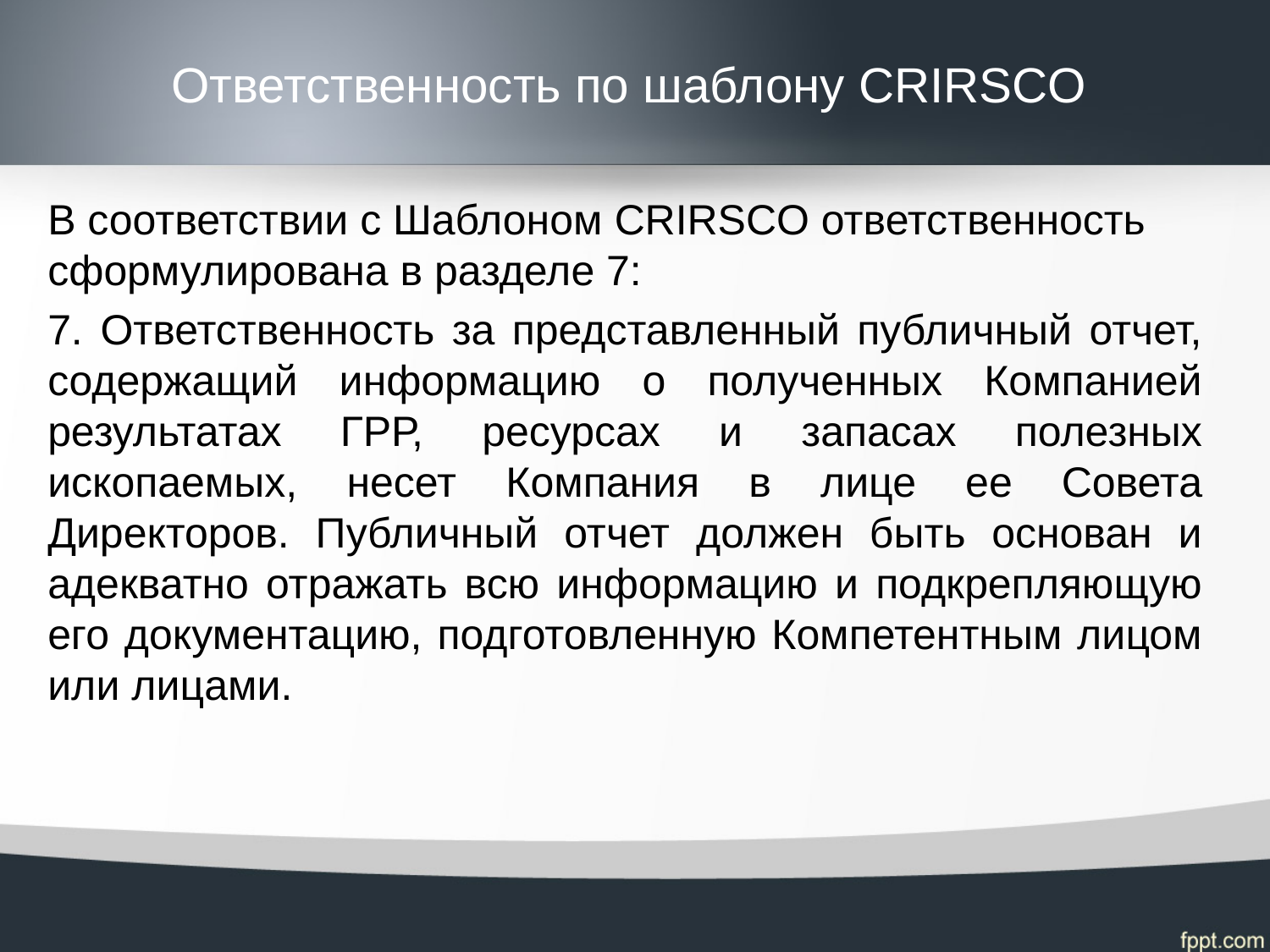

# Ответственность по шаблону CRIRSCO
В соответствии с Шаблоном CRIRSCO ответственность сформулирована в разделе 7:
7. Ответственность за представленный публичный отчет, содержащий информацию о полученных Компанией результатах ГРР, ресурсах и запасах полезных ископаемых, несет Компания в лице ее Совета Директоров. Публичный отчет должен быть основан и адекватно отражать всю информацию и подкрепляющую его документацию, подготовленную Компетентным лицом или лицами.